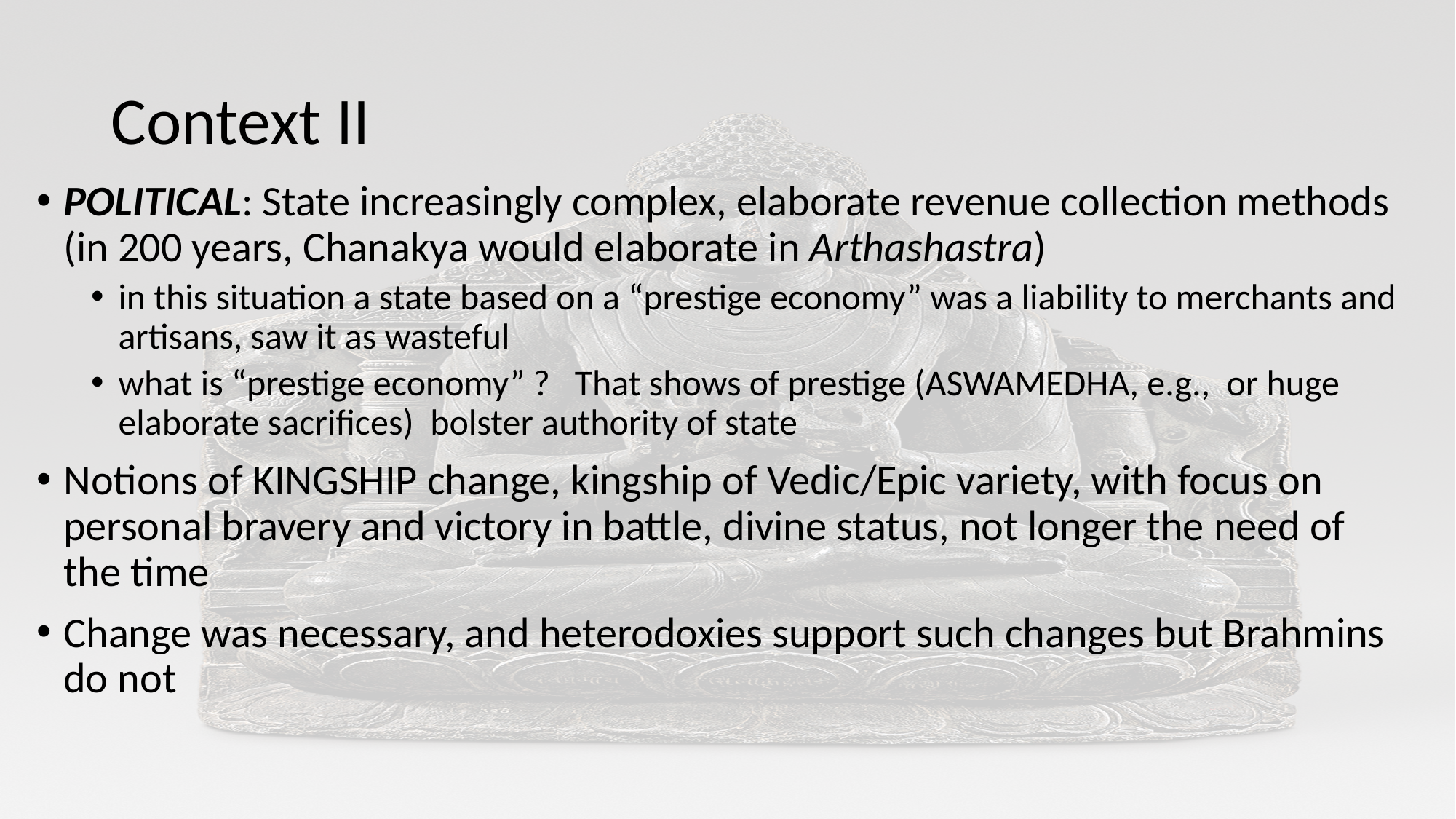

# Context II
POLITICAL: State increasingly complex, elaborate revenue collection methods (in 200 years, Chanakya would elaborate in Arthashastra)
in this situation a state based on a “prestige economy” was a liability to merchants and artisans, saw it as wasteful
what is “prestige economy” ?   That shows of prestige (ASWAMEDHA, e.g.,  or huge elaborate sacrifices)  bolster authority of state
Notions of KINGSHIP change, kingship of Vedic/Epic variety, with focus on personal bravery and victory in battle, divine status, not longer the need of the time
Change was necessary, and heterodoxies support such changes but Brahmins do not